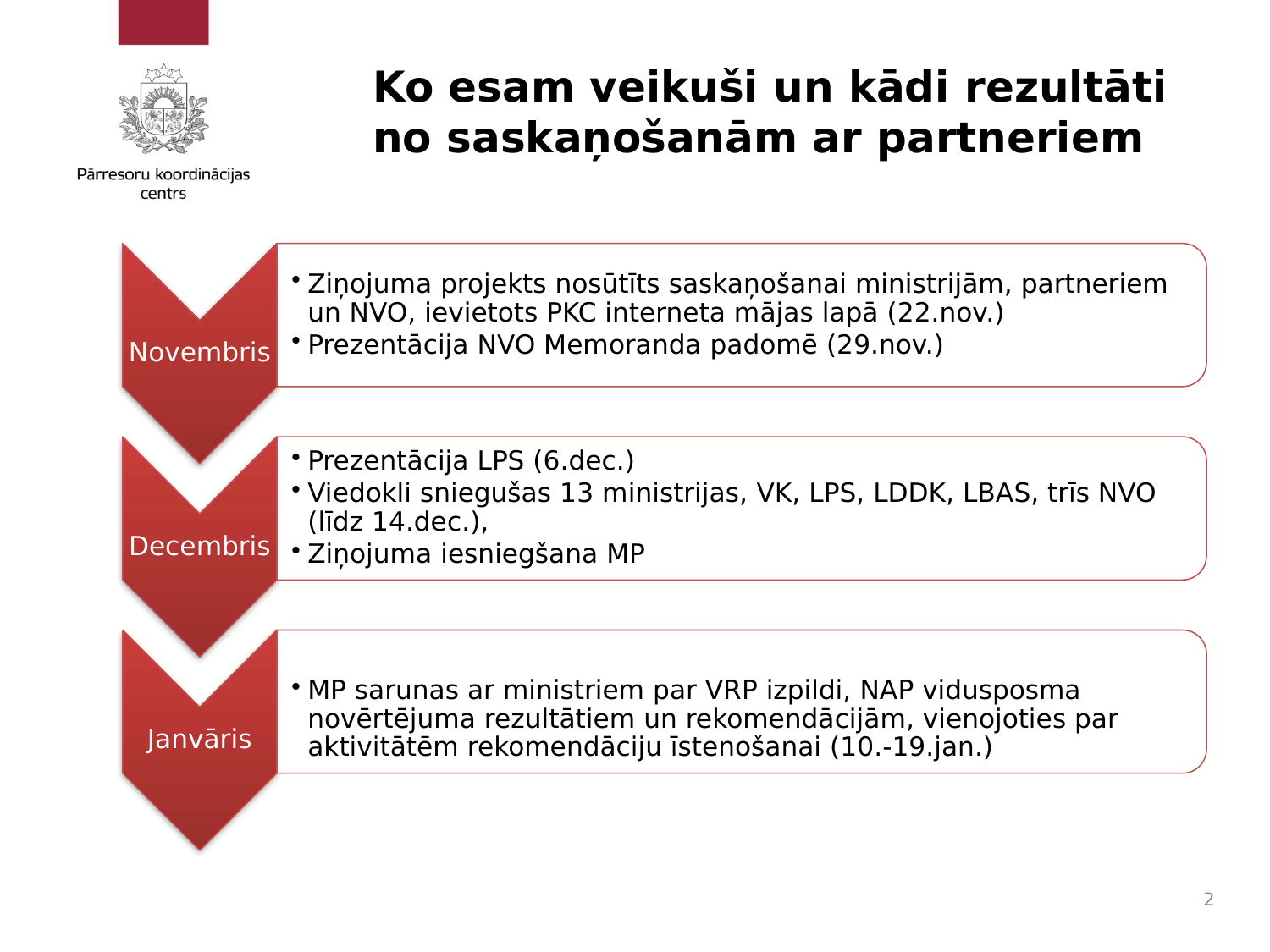

# Ko esam veikuši un kādi rezultāti no saskaņošanām ar partneriem
Novembris
Ziņojuma projekts nosūtīts saskaņošanai ministrijām, partneriem un NVO, ievietots PKC interneta mājas lapā (22.nov.)
Prezentācija NVO Memoranda padomē (29.nov.)
Decembris
Prezentācija LPS (6.dec.)
Viedokli sniegušas 13 ministrijas, VK, LPS, LDDK, LBAS, trīs NVO (līdz 14.dec.),
Ziņojuma iesniegšana MP
Janvāris

MP sarunas ar ministriem par VRP izpildi, NAP vidusposma novērtējuma rezultātiem un rekomendācijām, vienojoties par aktivitātēm rekomendāciju īstenošanai (10.-19.jan.)

2